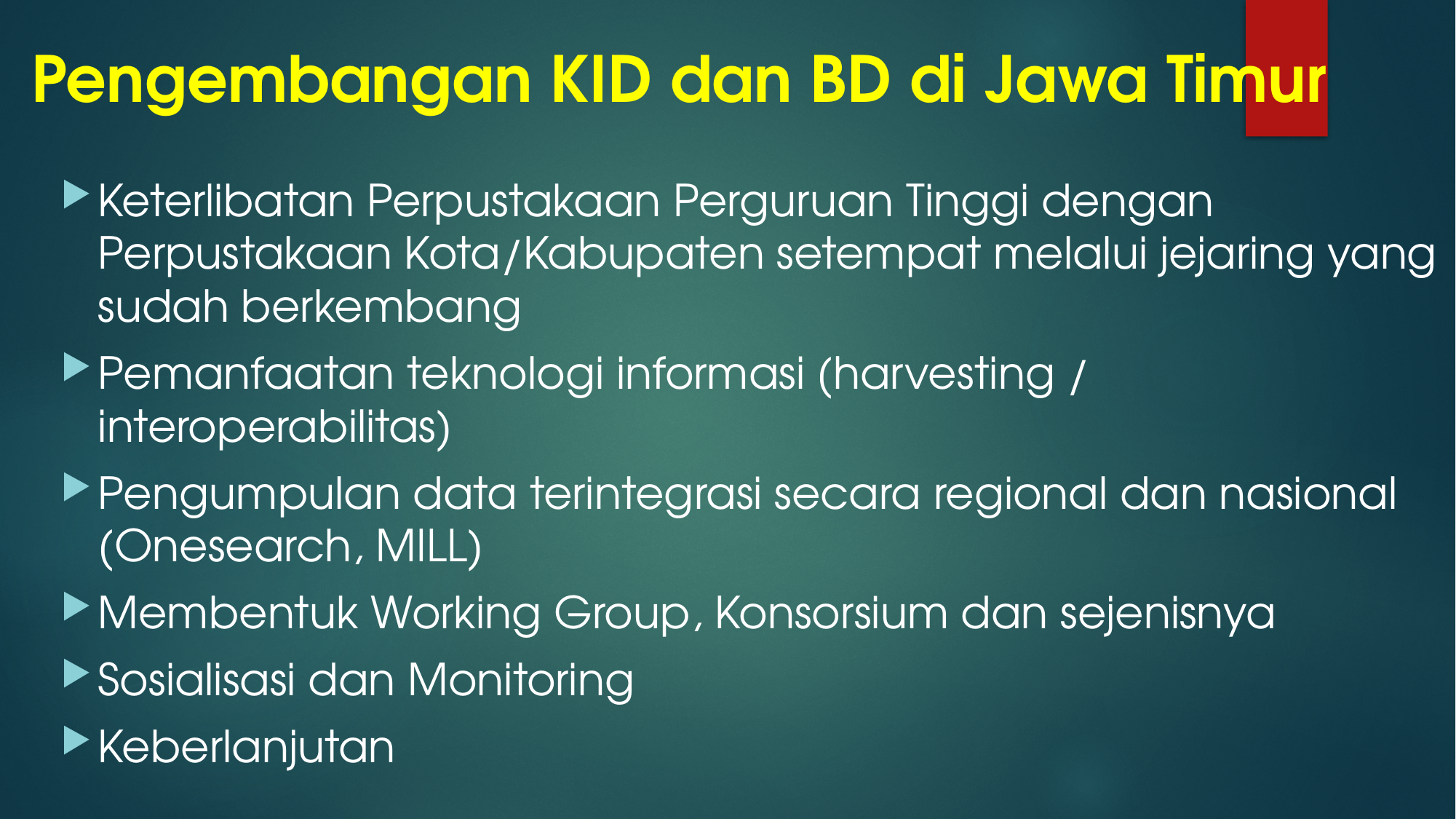

# Pengembangan KID dan BD di Jawa Timur
Keterlibatan Perpustakaan Perguruan Tinggi dengan  Perpustakaan Kota/Kabupaten setempat melalui jejaring yang sudah berkembang
Pemanfaatan teknologi informasi (harvesting / interoperabilitas)
Pengumpulan data terintegrasi secara regional dan nasional (Onesearch, MILL)
Membentuk Working Group, Konsorsium dan sejenisnya
Sosialisasi dan Monitoring
Keberlanjutan